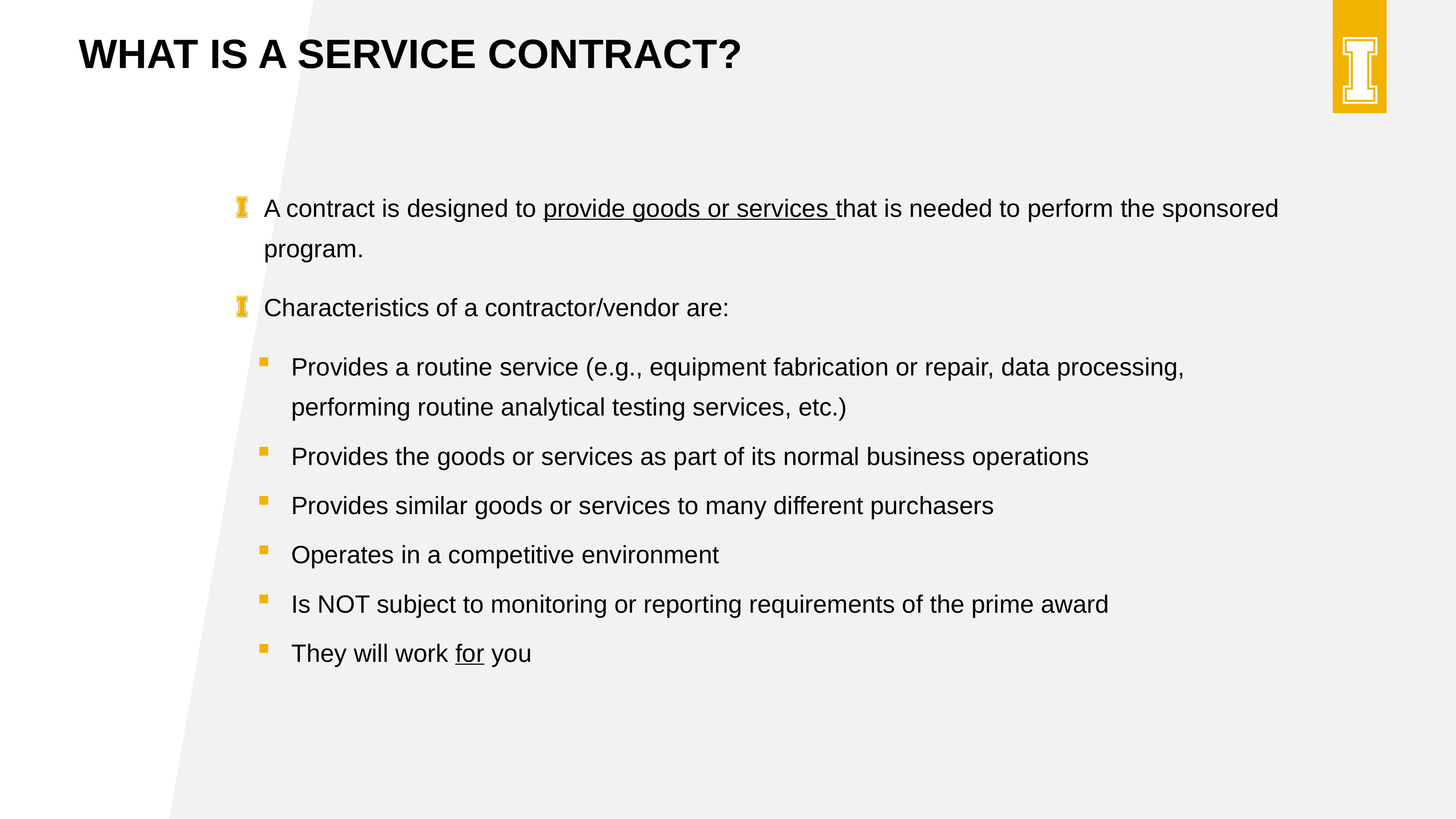

What is a service contract?
A contract is designed to provide goods or services that is needed to perform the sponsored program.
Characteristics of a contractor/vendor are:
Provides a routine service (e.g., equipment fabrication or repair, data processing, performing routine analytical testing services, etc.)
Provides the goods or services as part of its normal business operations
Provides similar goods or services to many different purchasers
Operates in a competitive environment
Is NOT subject to monitoring or reporting requirements of the prime award
They will work for you